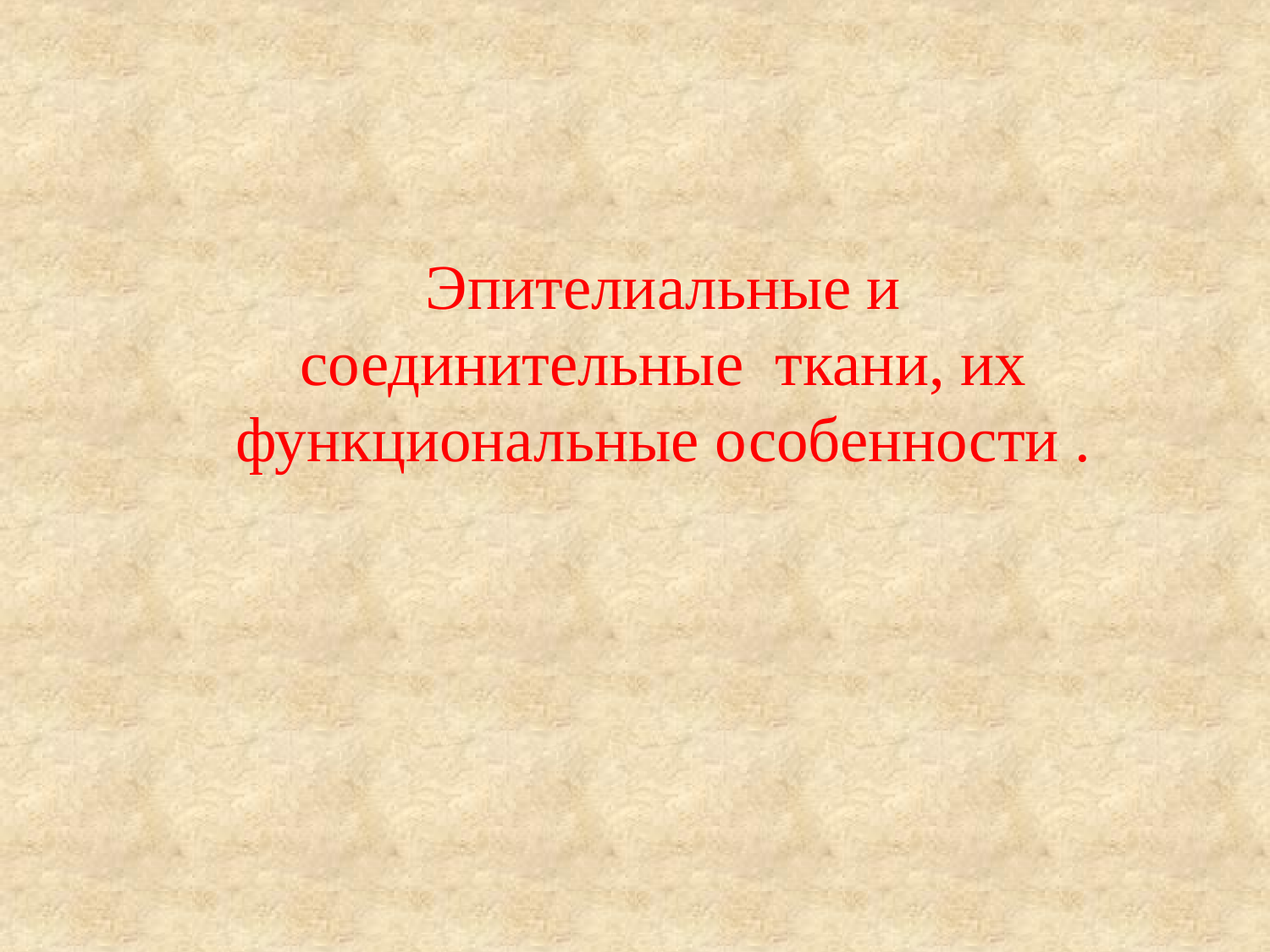

Эпителиальные и соединительные  ткани, их функциональные особенности .